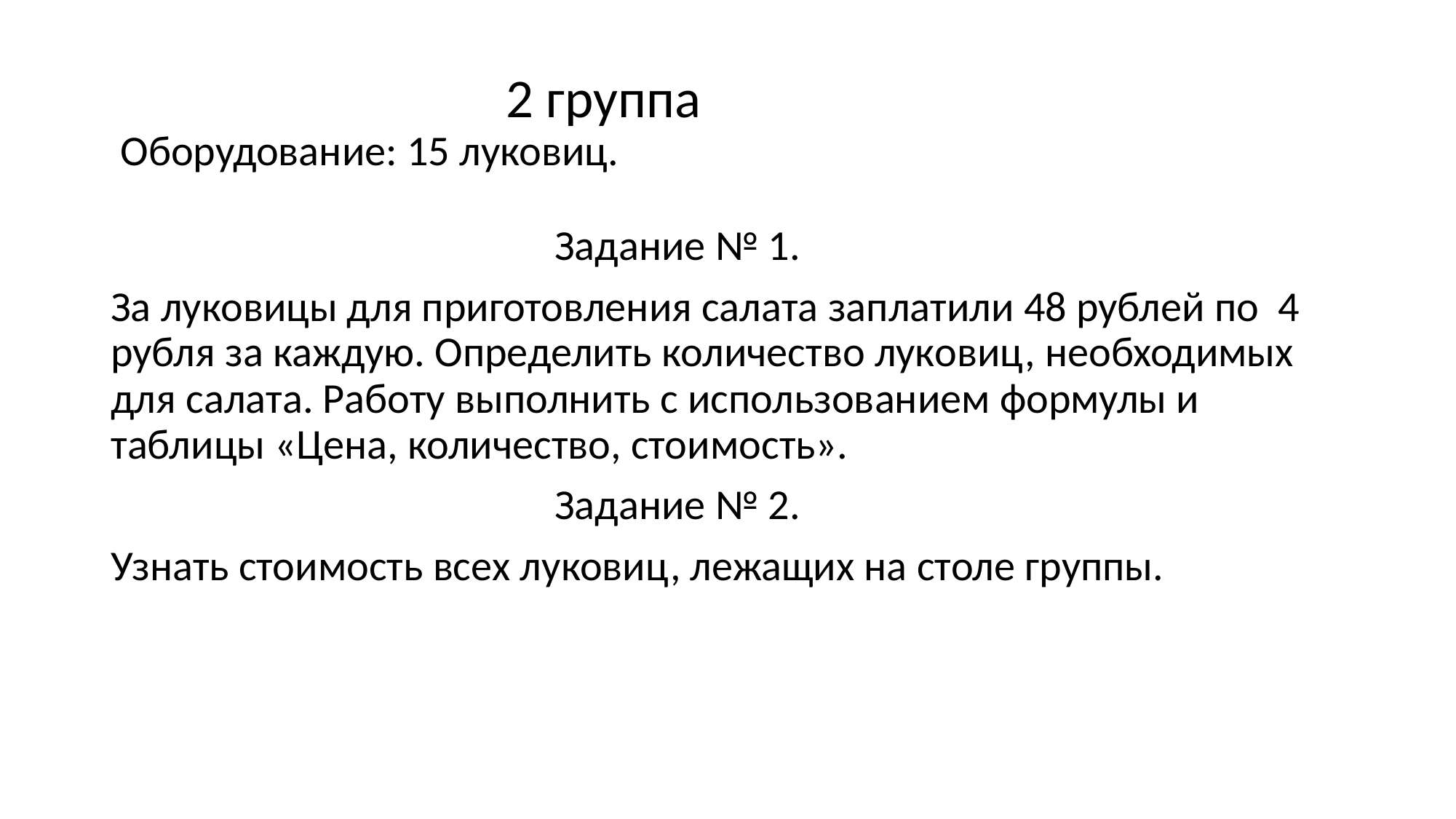

# 2 группа Оборудование: 15 луковиц.
                                              Задание № 1.
За луковицы для приготовления салата заплатили 48 рублей по  4 рубля за каждую. Определить количество луковиц, необходимых для салата. Работу выполнить с использованием формулы и таблицы «Цена, количество, стоимость».
                                              Задание № 2.
Узнать стоимость всех луковиц, лежащих на столе группы.